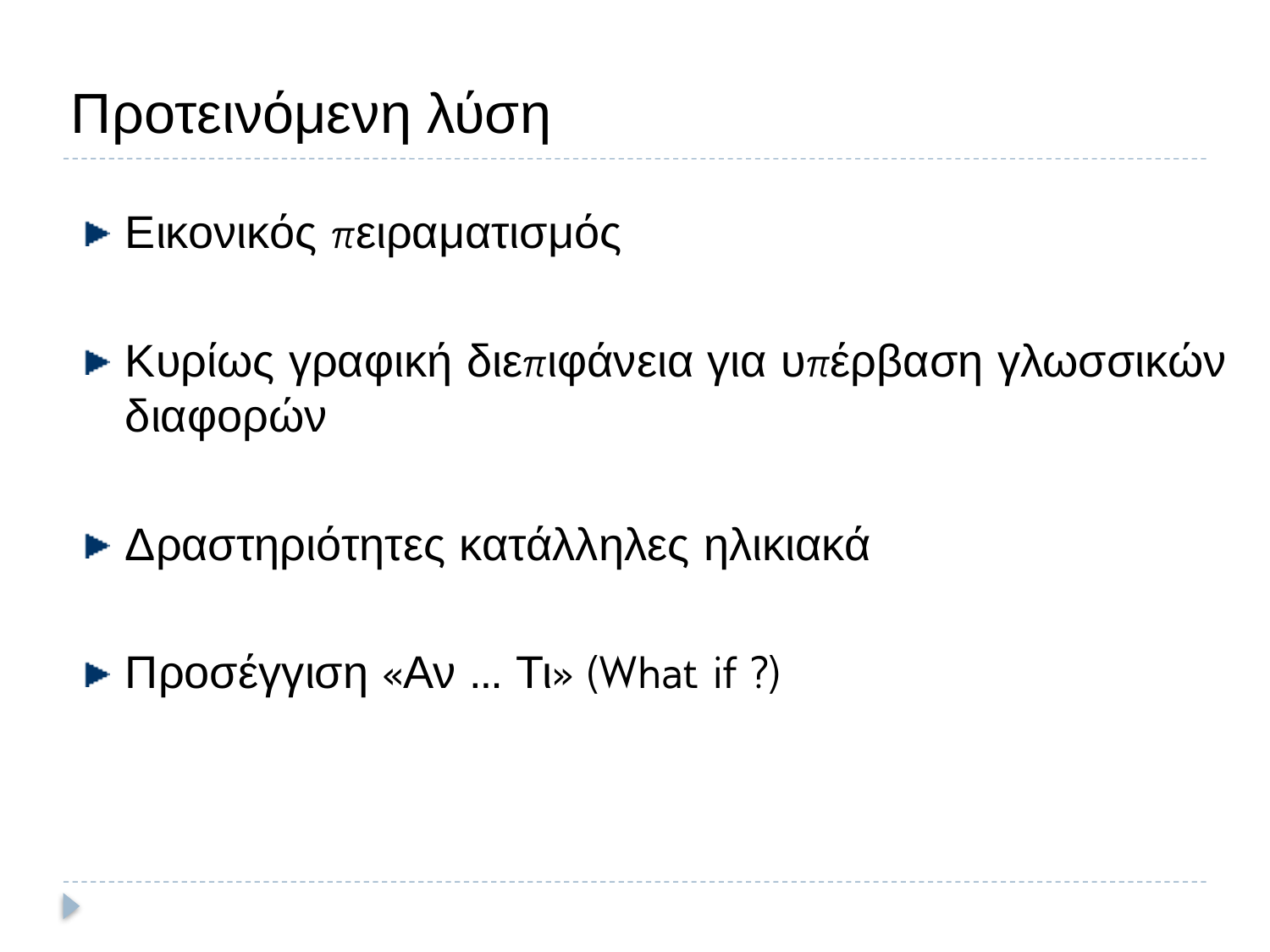

Προτεινόμενη λύση
Εικονικός πειραματισμός

Κυρίως γραφική διεπιφάνεια για υπέρβαση γλωσσικών διαφορών

Δραστηριότητες κατάλληλες ηλικιακά

Προσέγγιση «Αν … Τι» (What if ?)